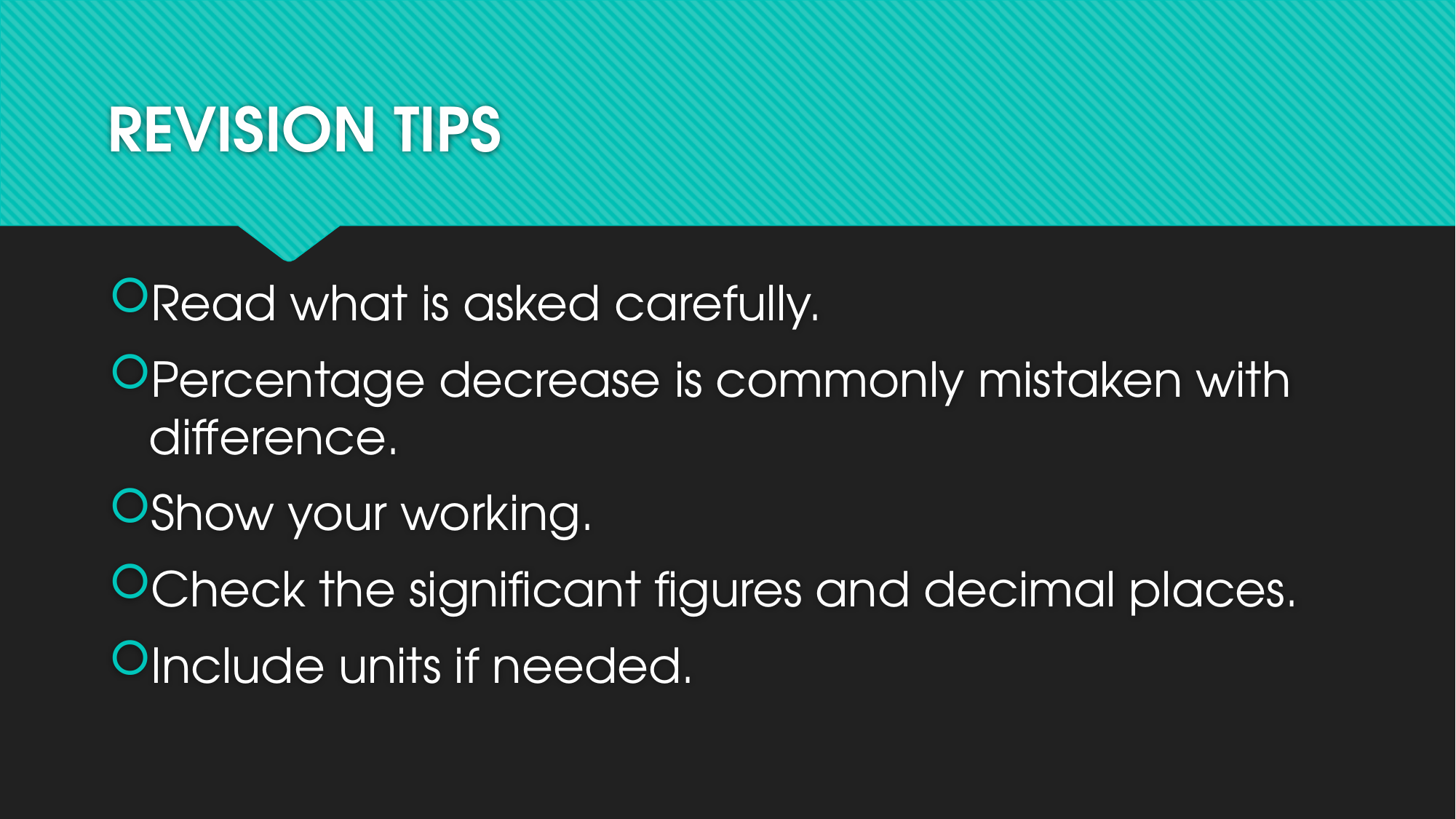

# REVISION TIPS
Read what is asked carefully.
Percentage decrease is commonly mistaken with difference.
Show your working.
Check the significant figures and decimal places.
Include units if needed.